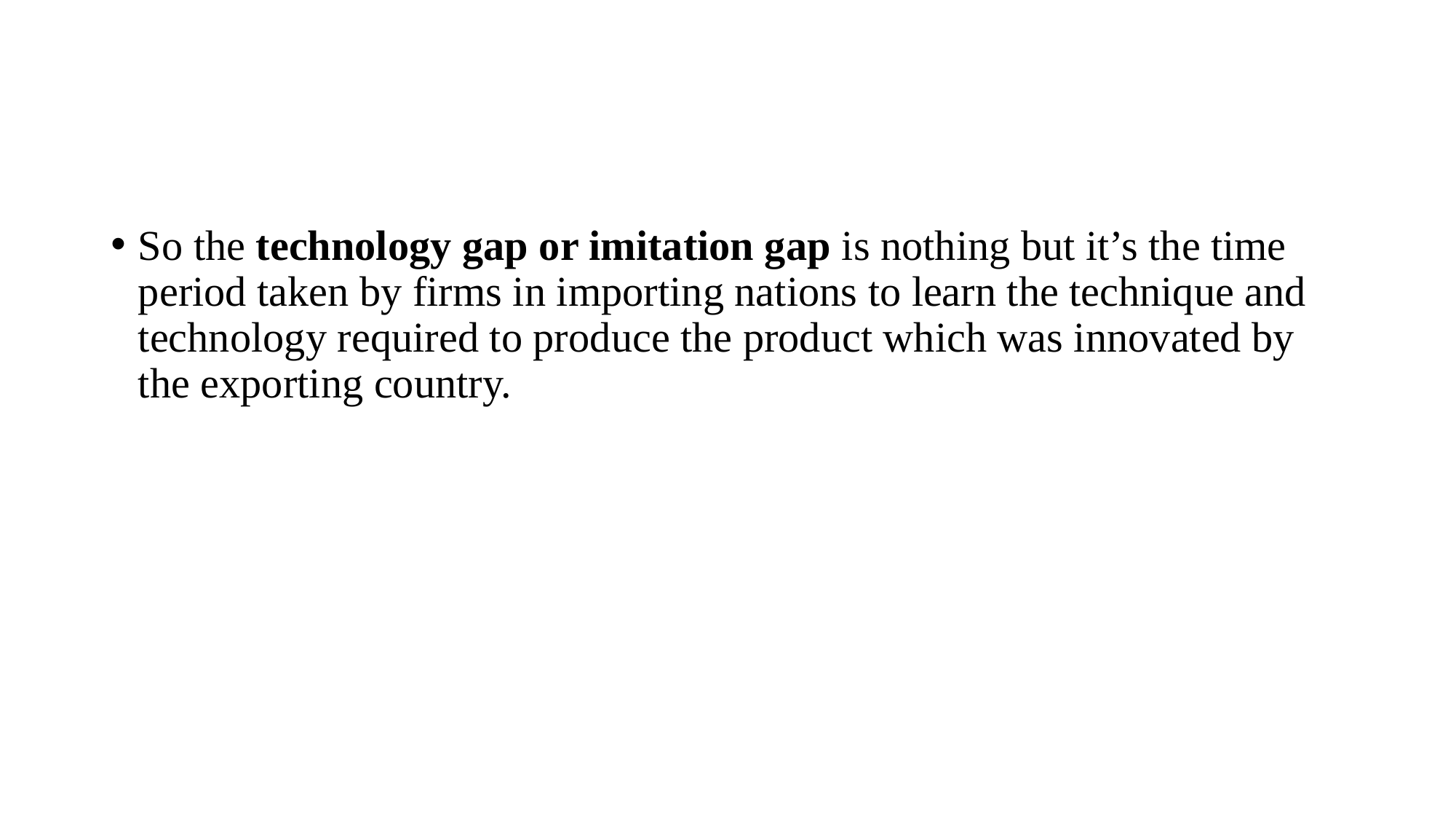

#
So the technology gap or imitation gap is nothing but it’s the time period taken by firms in importing nations to learn the technique and technology required to produce the product which was innovated by the exporting country.